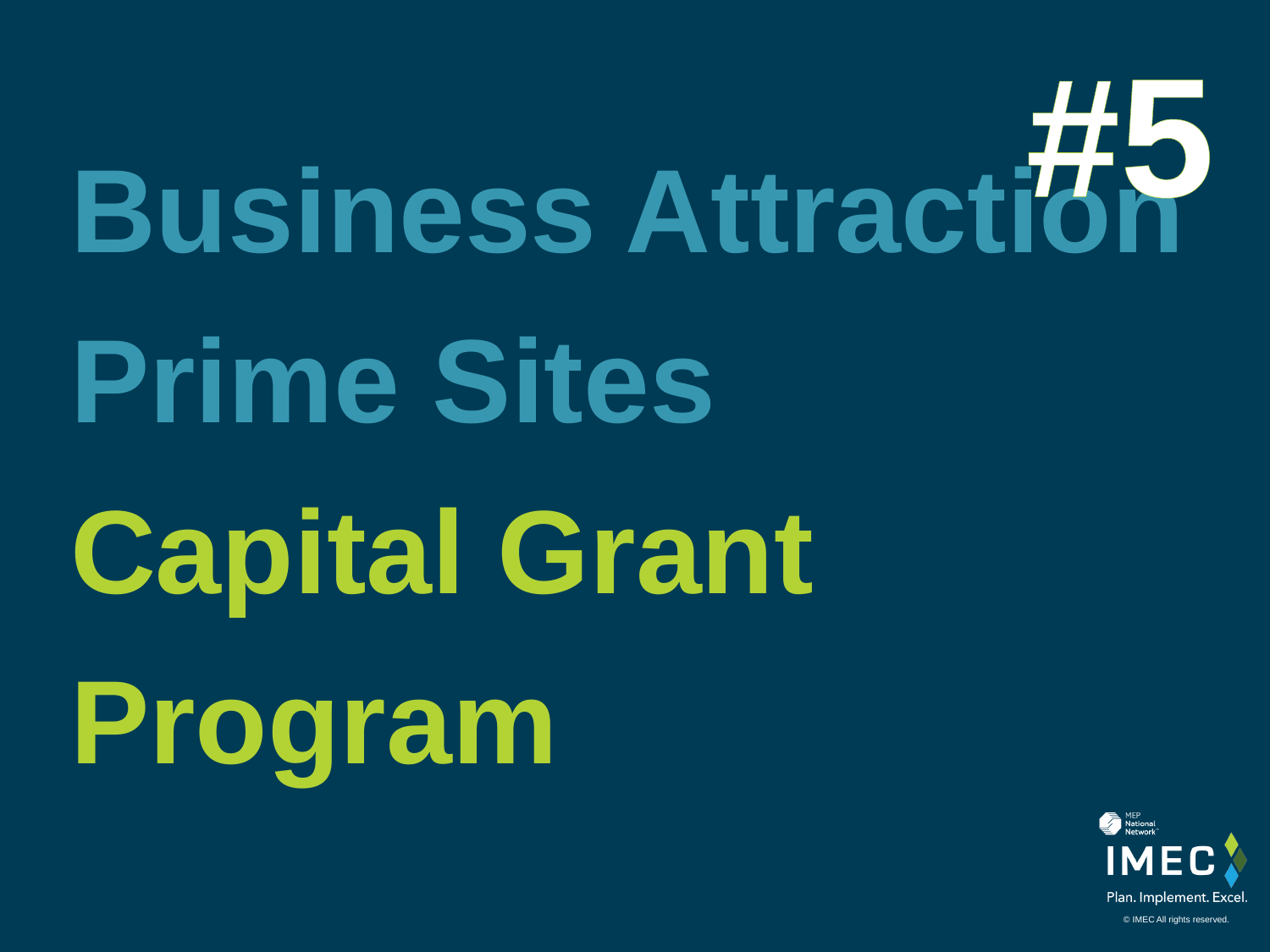

#5
Business Attraction
Prime Sites
Capital Grant Program